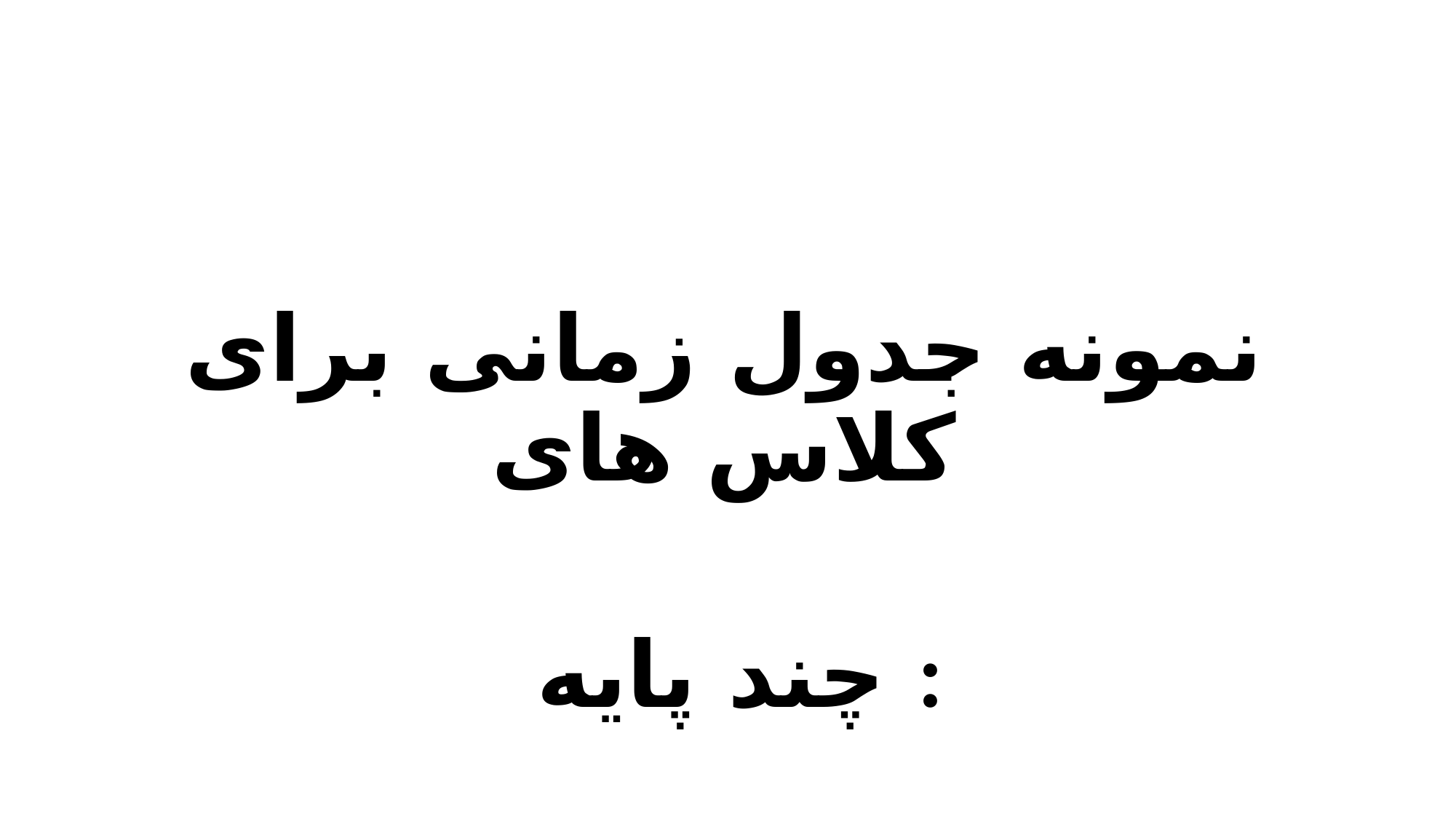

نمونه جدول زمانی برای کلاس های

 چند پایه :